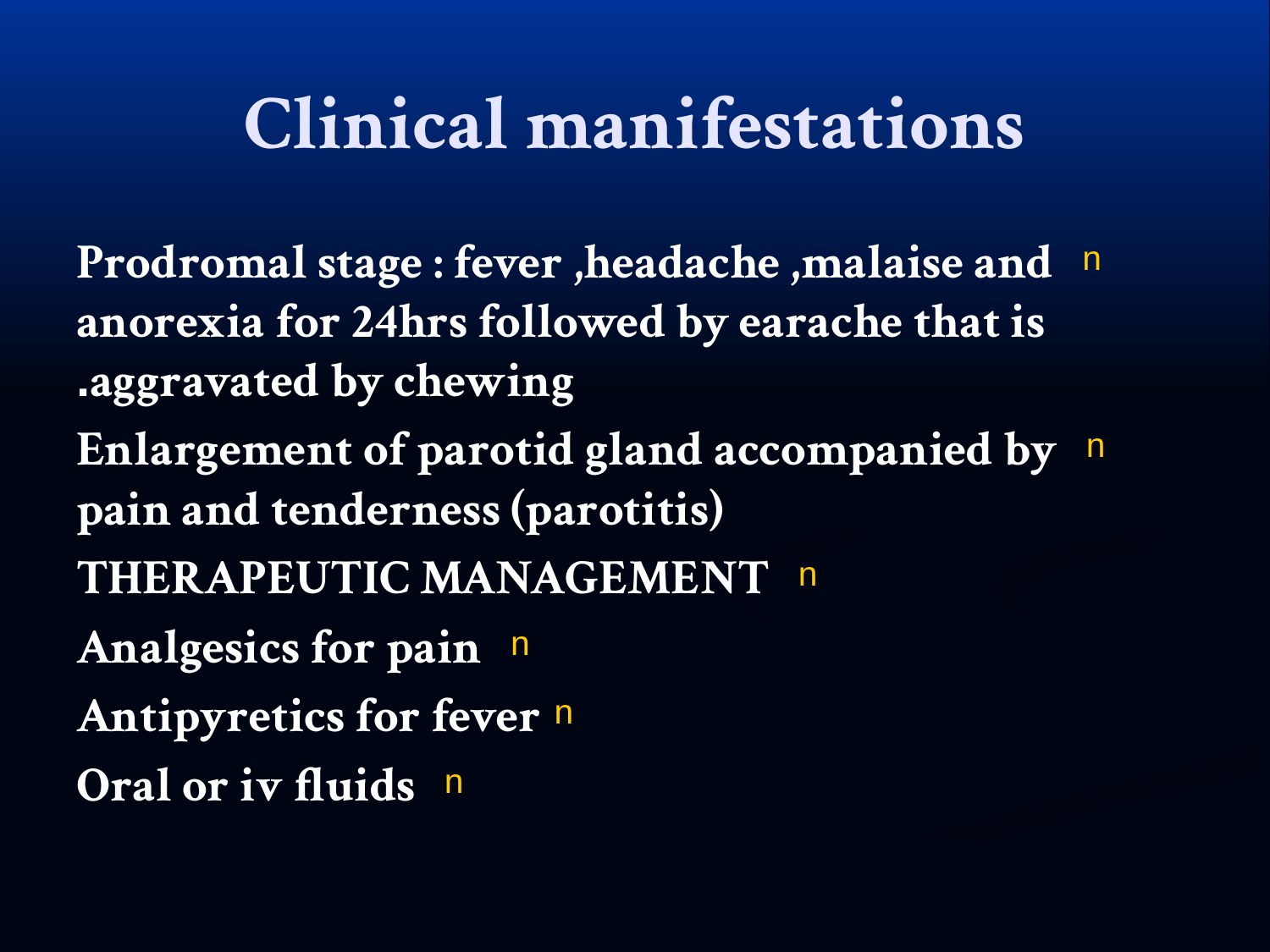

# Clinical manifestations
Prodromal stage : fever ,headache ,malaise and anorexia for 24hrs followed by earache that is aggravated by chewing.
Enlargement of parotid gland accompanied by pain and tenderness (parotitis)
THERAPEUTIC MANAGEMENT
Analgesics for pain
Antipyretics for fever
Oral or iv fluids